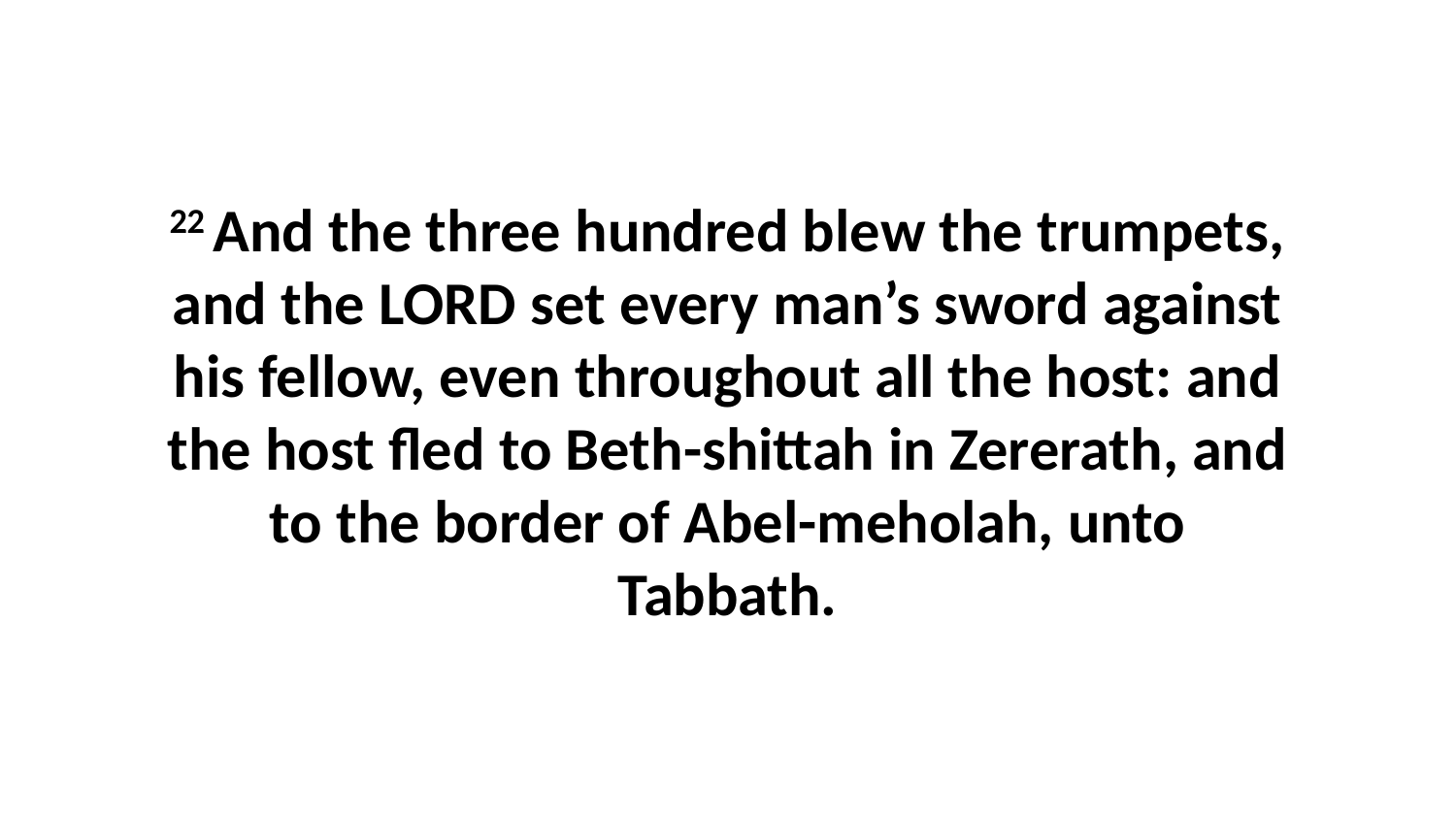

22 And the three hundred blew the trumpets, and the LORD set every man’s sword against his fellow, even throughout all the host: and the host fled to Beth-shittah in Zererath, and to the border of Abel-meholah, unto Tabbath.